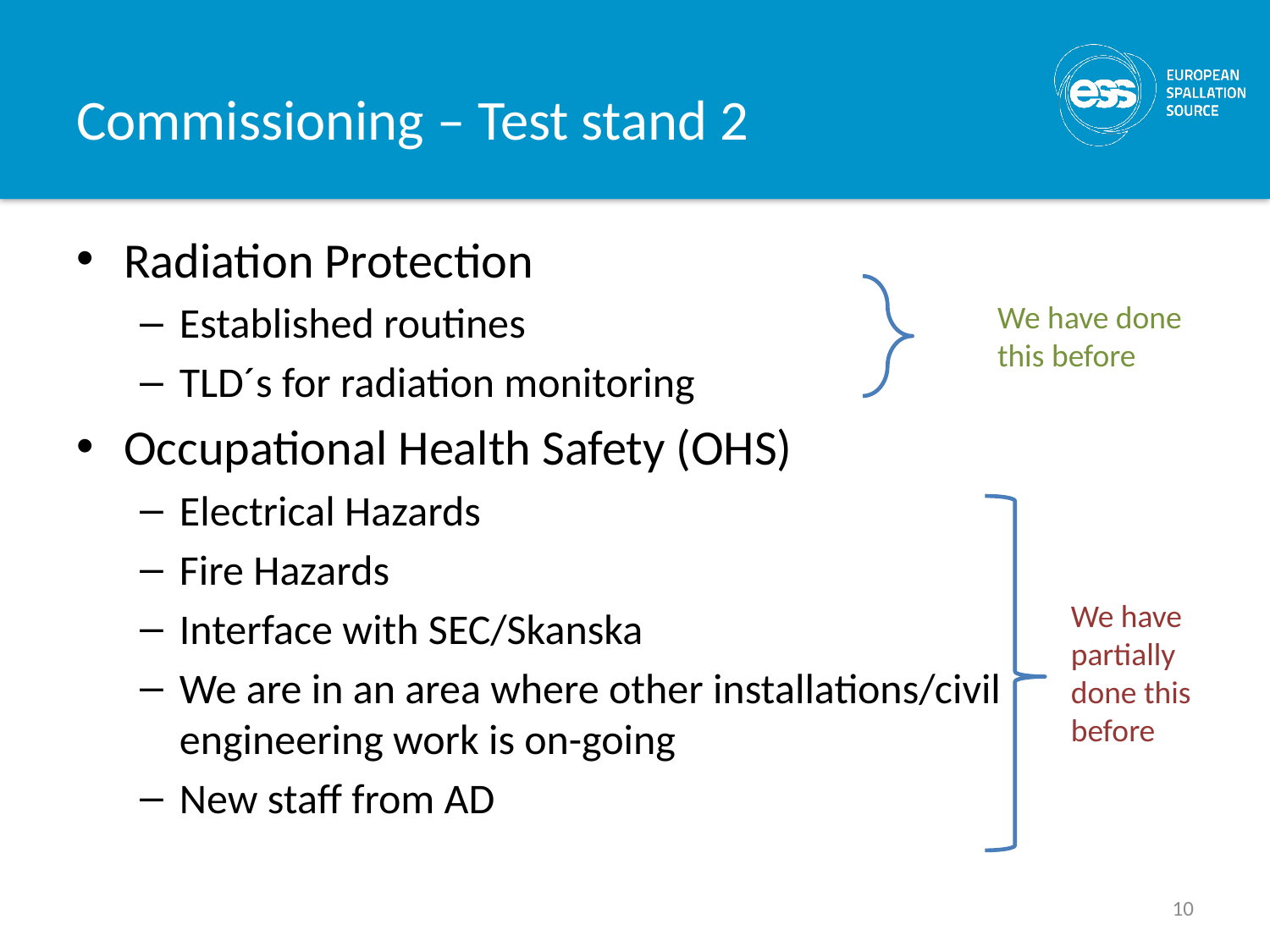

# Commissioning – Test stand 2
Radiation Protection
Established routines
TLD´s for radiation monitoring
Occupational Health Safety (OHS)
Electrical Hazards
Fire Hazards
Interface with SEC/Skanska
We are in an area where other installations/civil engineering work is on-going
New staff from AD

We have done this before

We have partially done this before
10